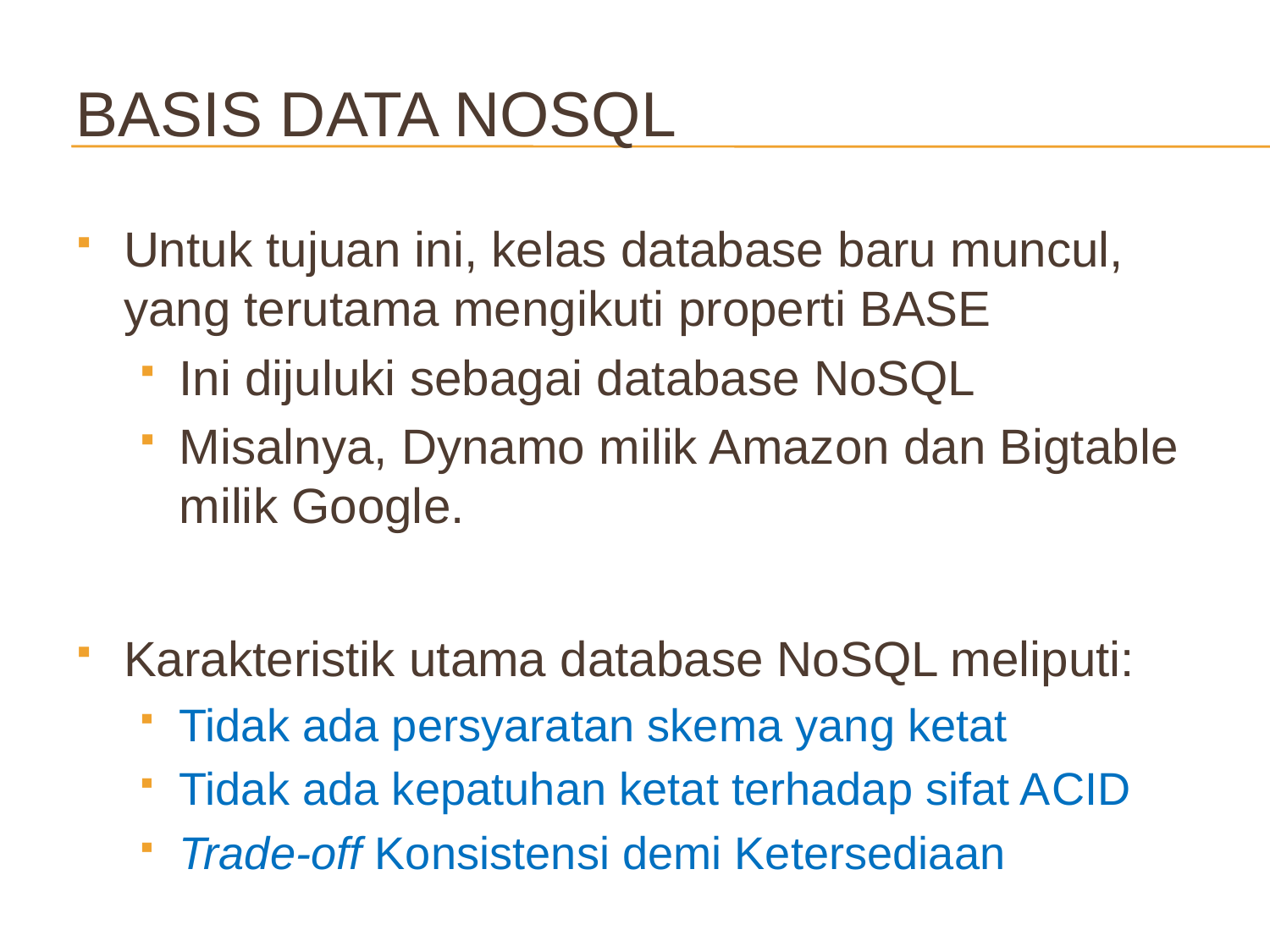

# Basis Data NoSQL
Untuk tujuan ini, kelas database baru muncul, yang terutama mengikuti properti BASE
Ini dijuluki sebagai database NoSQL
Misalnya, Dynamo milik Amazon dan Bigtable milik Google.

Karakteristik utama database NoSQL meliputi:
Tidak ada persyaratan skema yang ketat
Tidak ada kepatuhan ketat terhadap sifat ACID
Trade-off Konsistensi demi Ketersediaan